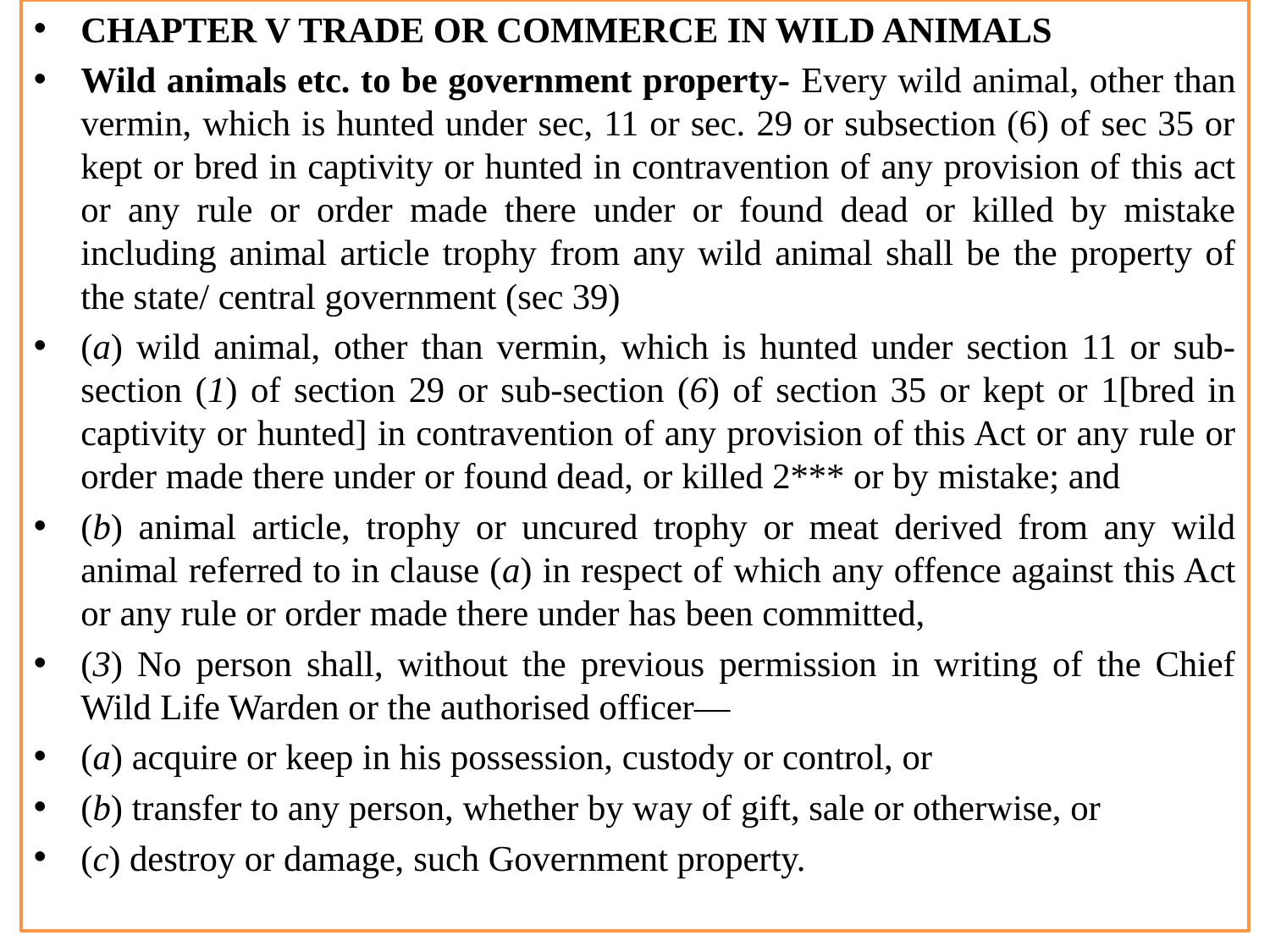

CHAPTER V TRADE OR COMMERCE IN WILD ANIMALS
Wild animals etc. to be government property- Every wild animal, other than vermin, which is hunted under sec, 11 or sec. 29 or subsection (6) of sec 35 or kept or bred in captivity or hunted in contravention of any provision of this act or any rule or order made there under or found dead or killed by mistake including animal article trophy from any wild animal shall be the property of the state/ central government (sec 39)
(a) wild animal, other than vermin, which is hunted under section 11 or sub-section (1) of section 29 or sub-section (6) of section 35 or kept or 1[bred in captivity or hunted] in contravention of any provision of this Act or any rule or order made there under or found dead, or killed 2*** or by mistake; and
(b) animal article, trophy or uncured trophy or meat derived from any wild animal referred to in clause (a) in respect of which any offence against this Act or any rule or order made there under has been committed,
(3) No person shall, without the previous permission in writing of the Chief Wild Life Warden or the authorised officer—
(a) acquire or keep in his possession, custody or control, or
(b) transfer to any person, whether by way of gift, sale or otherwise, or
(c) destroy or damage, such Government property.